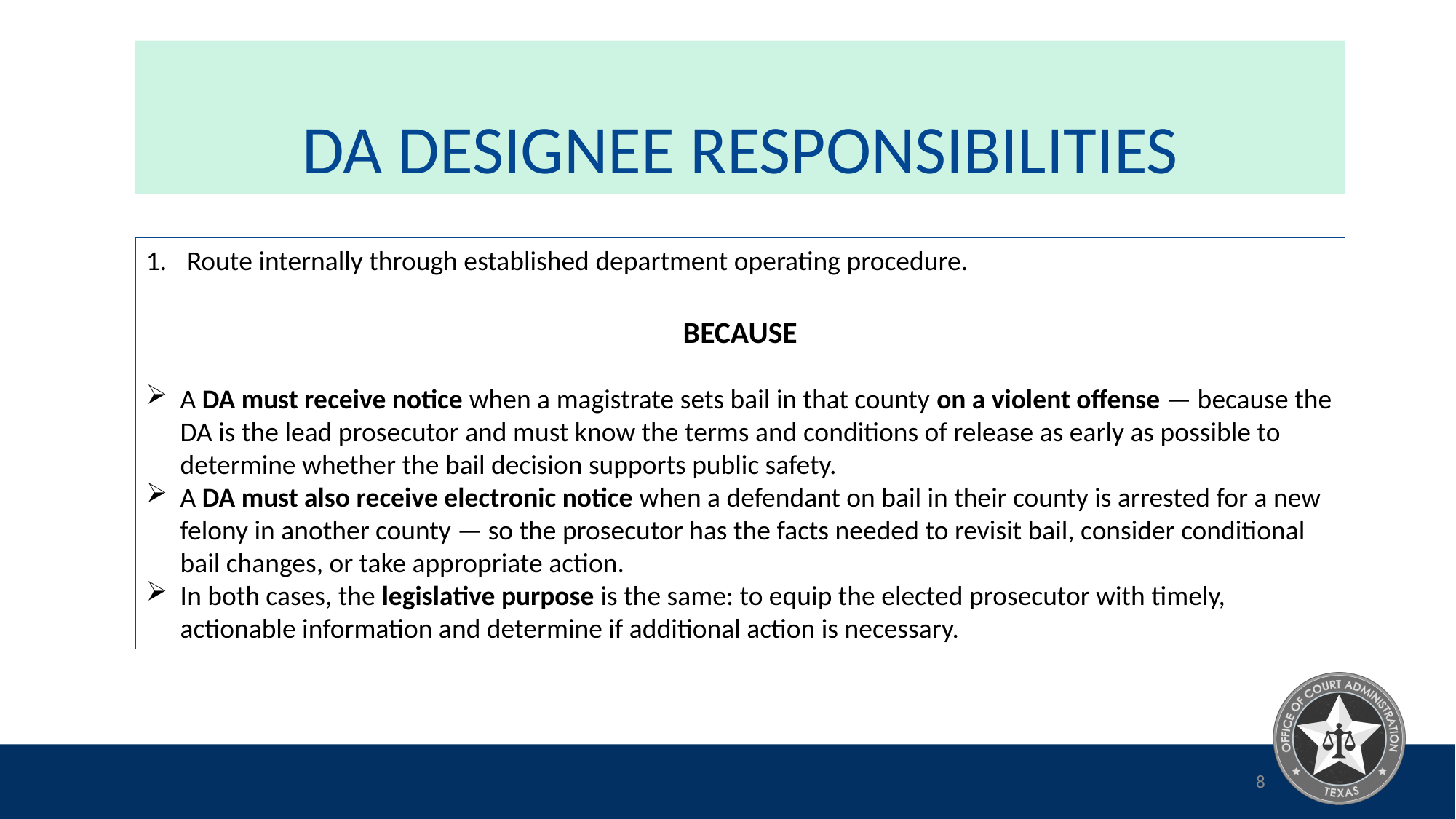

# Da Designee responsibilities
Route internally through established department operating procedure.

BECAUSE

A DA must receive notice when a magistrate sets bail in that county on a violent offense — because the DA is the lead prosecutor and must know the terms and conditions of release as early as possible to determine whether the bail decision supports public safety.
A DA must also receive electronic notice when a defendant on bail in their county is arrested for a new felony in another county — so the prosecutor has the facts needed to revisit bail, consider conditional bail changes, or take appropriate action.
In both cases, the legislative purpose is the same: to equip the elected prosecutor with timely, actionable information and determine if additional action is necessary.
8